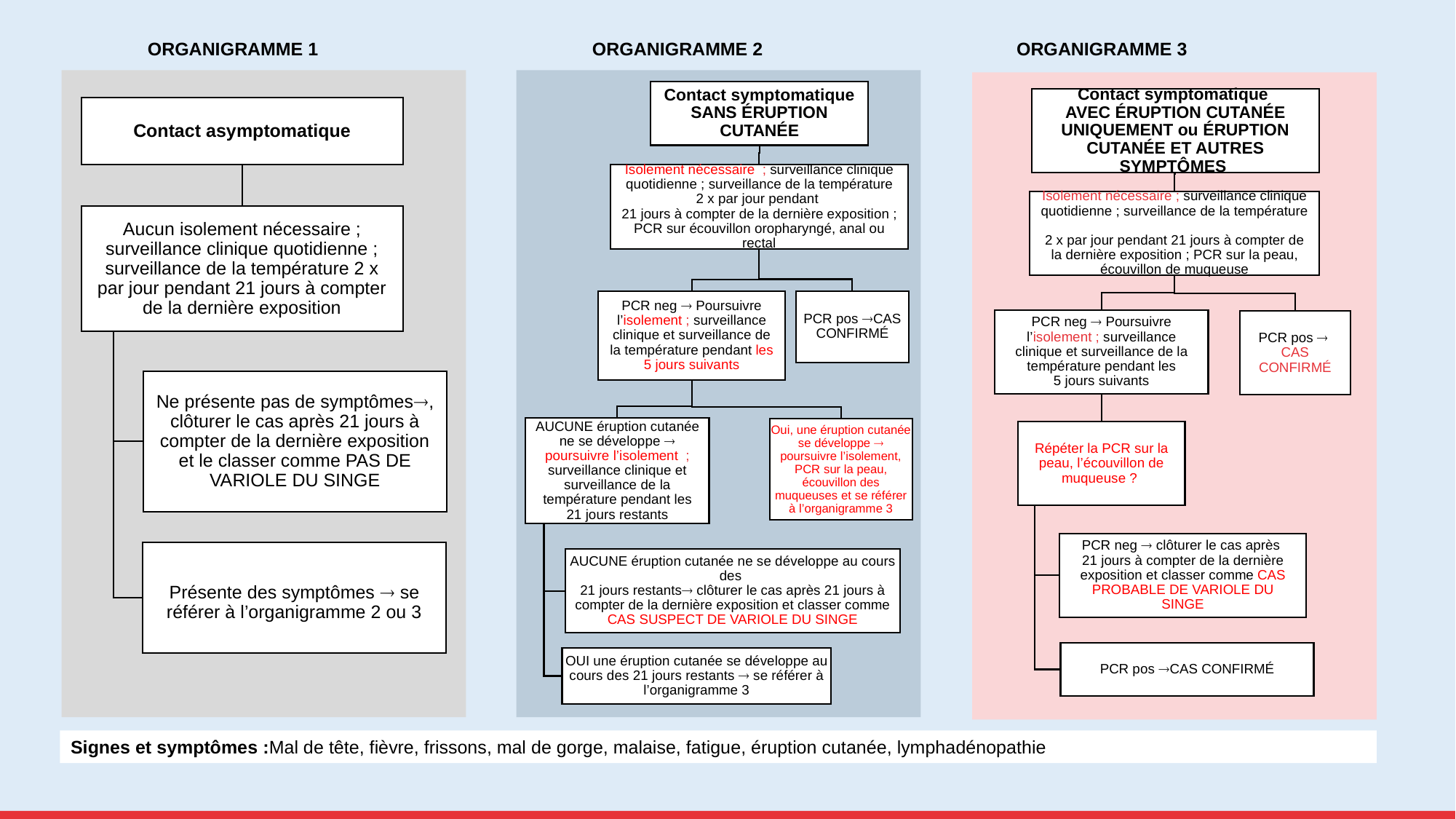

ORGANIGRAMME 1                                                      ORGANIGRAMME 2                                                  ORGANIGRAMME 3
Contact asymptomatique
Aucun isolement nécessaire ; surveillance clinique quotidienne ; surveillance de la température 2 x par jour pendant 21 jours à compter de la dernière exposition
Ne présente pas de symptômes→, clôturer le cas après 21 jours à compter de la dernière exposition et le classer comme PAS DE VARIOLE DU SINGE
Présente des symptômes → se référer à l’organigramme 2 ou 3
Contact symptomatique SANS ÉRUPTION CUTANÉE
Isolement nécessaire  ; surveillance clinique quotidienne ; surveillance de la température 2 x par jour pendant
21 jours à compter de la dernière exposition ; PCR sur écouvillon oropharyngé, anal ou rectal
PCR neg → Poursuivre l’isolement ; surveillance clinique et surveillance de la température pendant les 5 jours suivants
AUCUNE éruption cutanée ne se développe → poursuivre l’isolement  ; surveillance clinique et surveillance de la température pendant les 21 jours restants
AUCUNE éruption cutanée ne se développe au cours des
21 jours restants→ clôturer le cas après 21 jours à compter de la dernière exposition et classer comme CAS SUSPECT DE VARIOLE DU SINGE
OUI une éruption cutanée se développe au cours des 21 jours restants → se référer à l’organigramme 3
Oui, une éruption cutanée se développe → poursuivre l’isolement, PCR sur la peau, écouvillon des muqueuses et se référer à l’organigramme 3
PCR pos →CAS CONFIRMÉ
Contact symptomatique
AVEC ÉRUPTION CUTANÉE UNIQUEMENT ou ÉRUPTION CUTANÉE ET AUTRES SYMPTÔMES
Isolement nécessaire ; surveillance clinique quotidienne ; surveillance de la température
2 x par jour pendant 21 jours à compter de la dernière exposition ; PCR sur la peau, écouvillon de muqueuse
PCR neg → Poursuivre l’isolement ; surveillance clinique et surveillance de la température pendant les 5 jours suivants
Répéter la PCR sur la peau, l’écouvillon de muqueuse ?
PCR neg → clôturer le cas après
21 jours à compter de la dernière exposition et classer comme CAS PROBABLE DE VARIOLE DU SINGE
PCR pos →CAS CONFIRMÉ
PCR pos →
CAS CONFIRMÉ
Signes et symptômes :Mal de tête, fièvre, frissons, mal de gorge, malaise, fatigue, éruption cutanée, lymphadénopathie